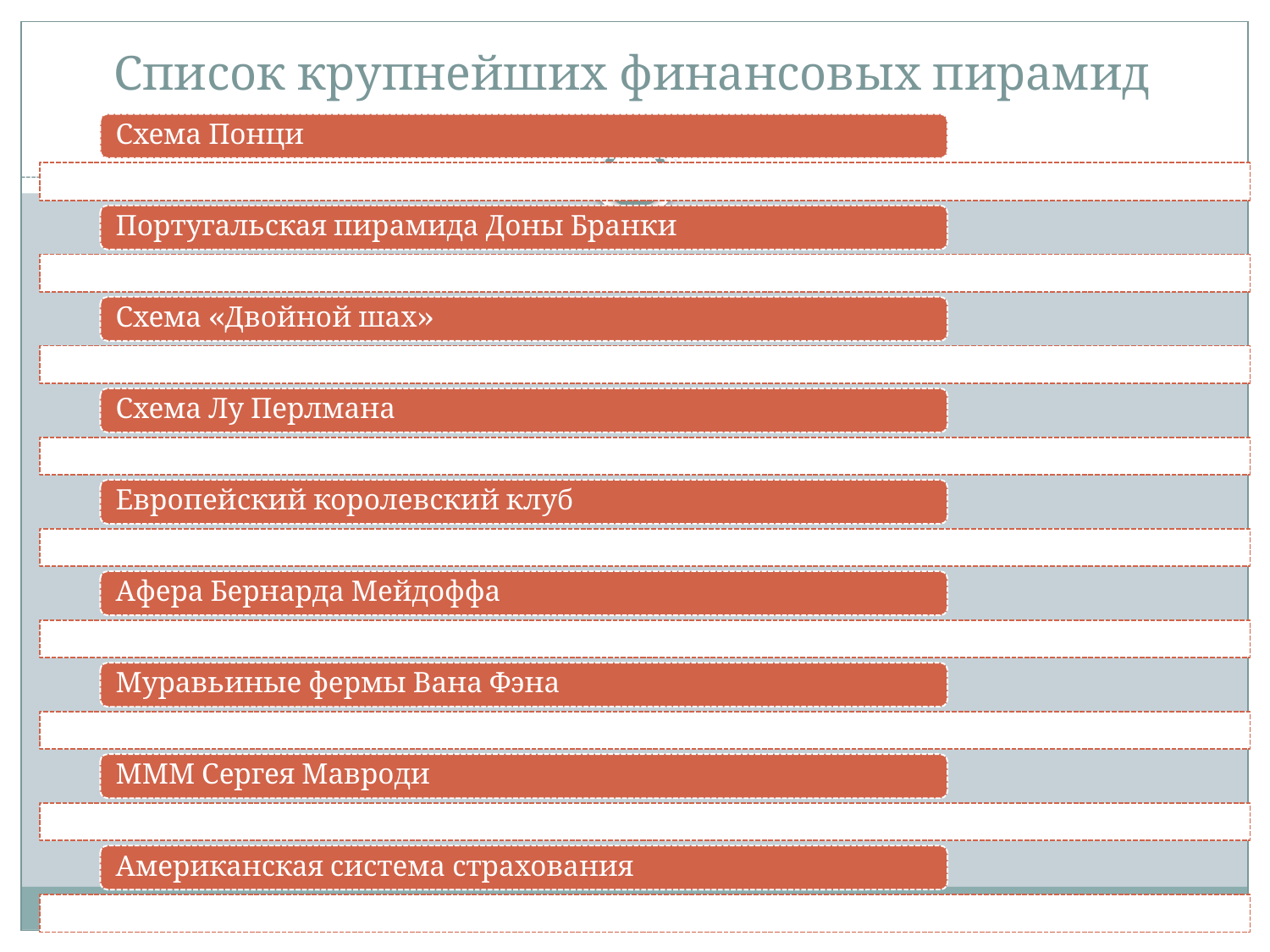

# Список крупнейших финансовых пирамид
Схема Понци
Португальская пирамида Доны Бранки
Схема «Двойной шах»
Схема Лу Перлмана
Европейский королевский клуб
Афера Бернарда Мейдоффа
Муравьиные фермы Вана Фэна
МММ Сергея Мавроди
Американская система страхования